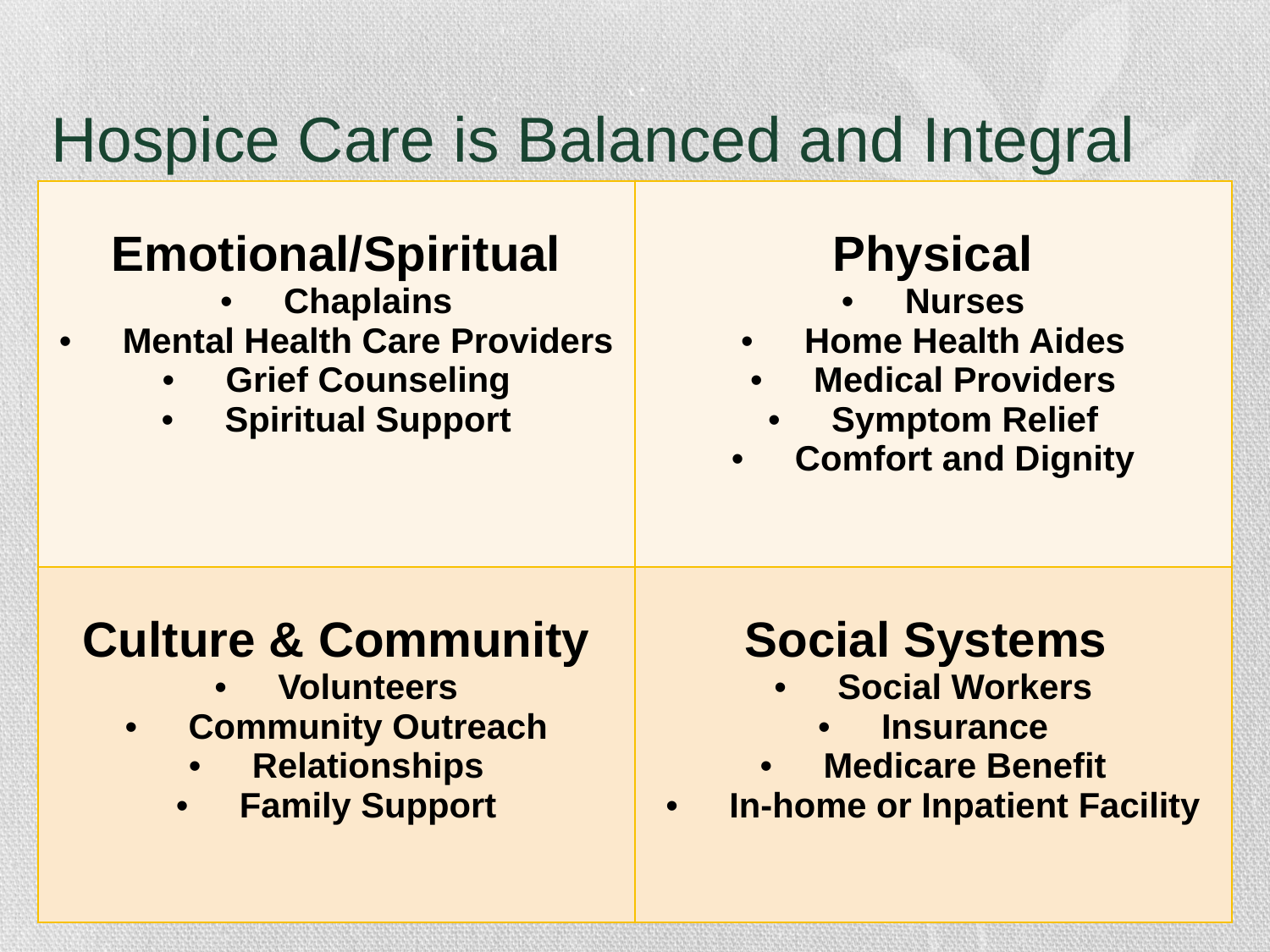

# Hospice Care is Balanced and Integral
| Emotional/Spiritual Chaplains Mental Health Care Providers Grief Counseling Spiritual Support | Physical Nurses Home Health Aides Medical Providers Symptom Relief Comfort and Dignity |
| --- | --- |
| Culture & Community Volunteers Community Outreach Relationships Family Support | Social Systems Social Workers Insurance Medicare Benefit In-home or Inpatient Facility |